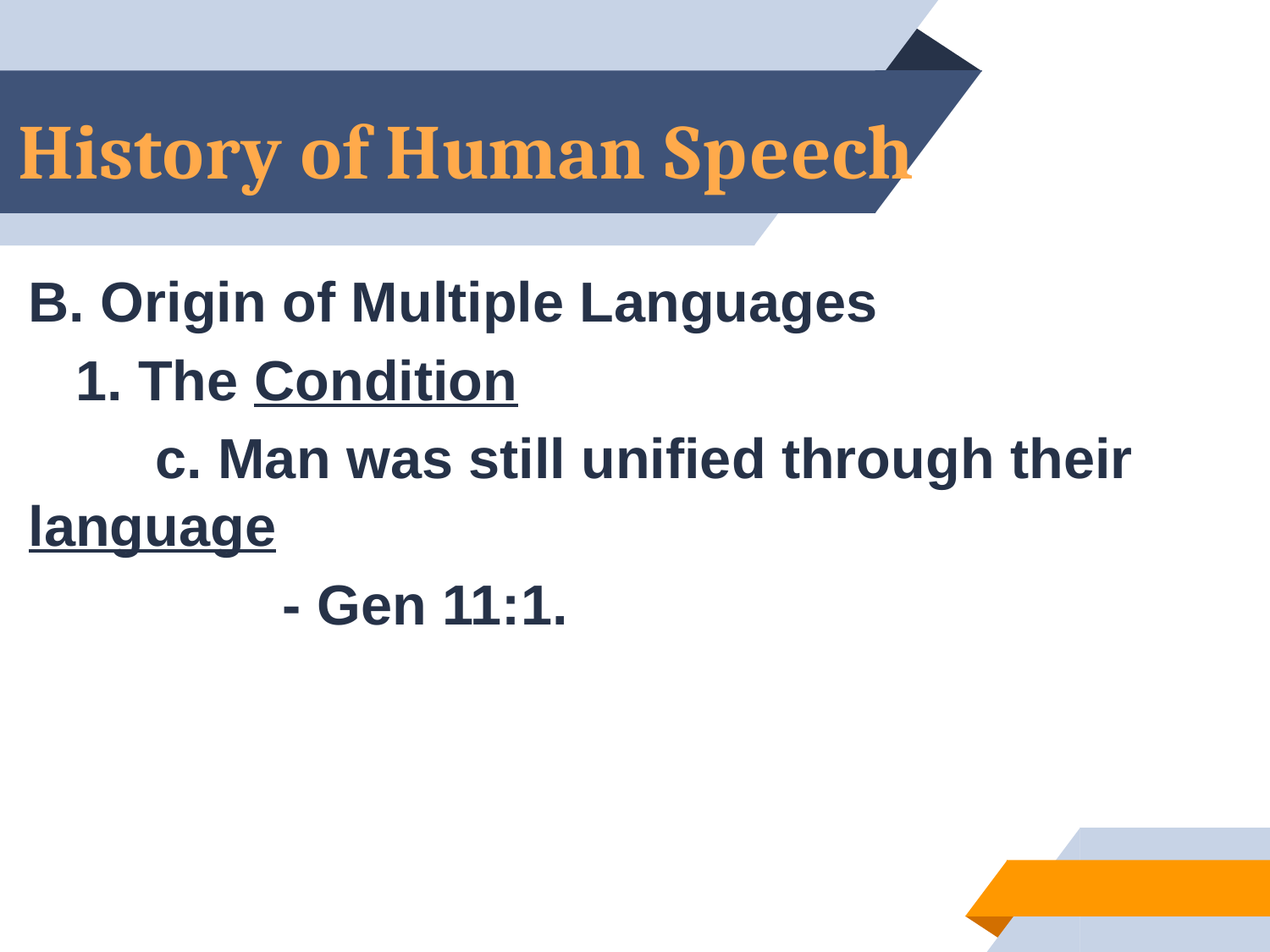

# History of Human Speech
B. Origin of Multiple Languages
   1. The Condition
	c. Man was still unified through their language
		- Gen 11:1.

16